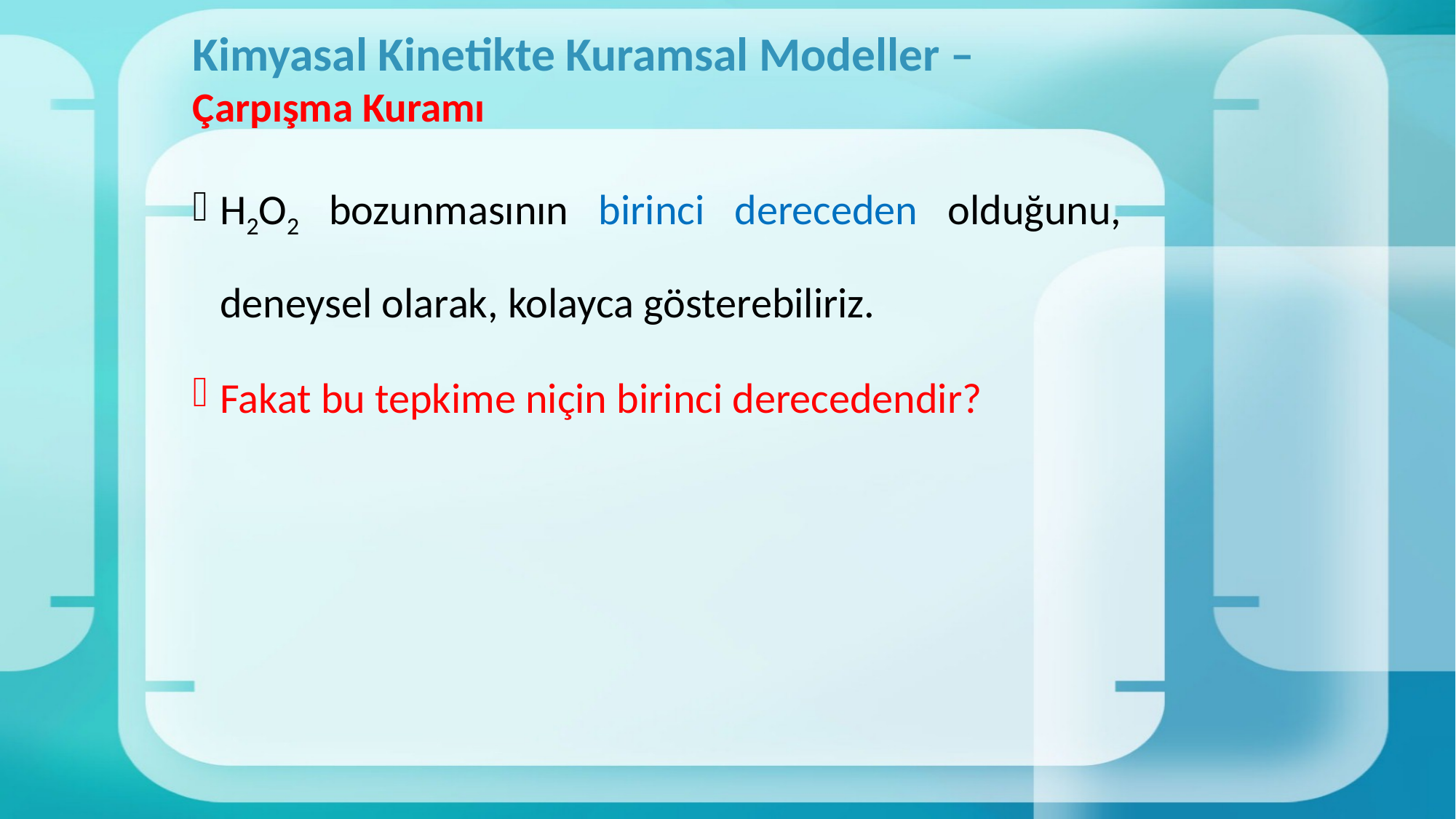

# Kimyasal Kinetikte Kuramsal Modeller – Çarpışma Kuramı
H2O2 bozunmasının birinci dereceden olduğunu, deneysel olarak, kolayca gösterebiliriz.
Fakat bu tepkime niçin birinci derecedendir?